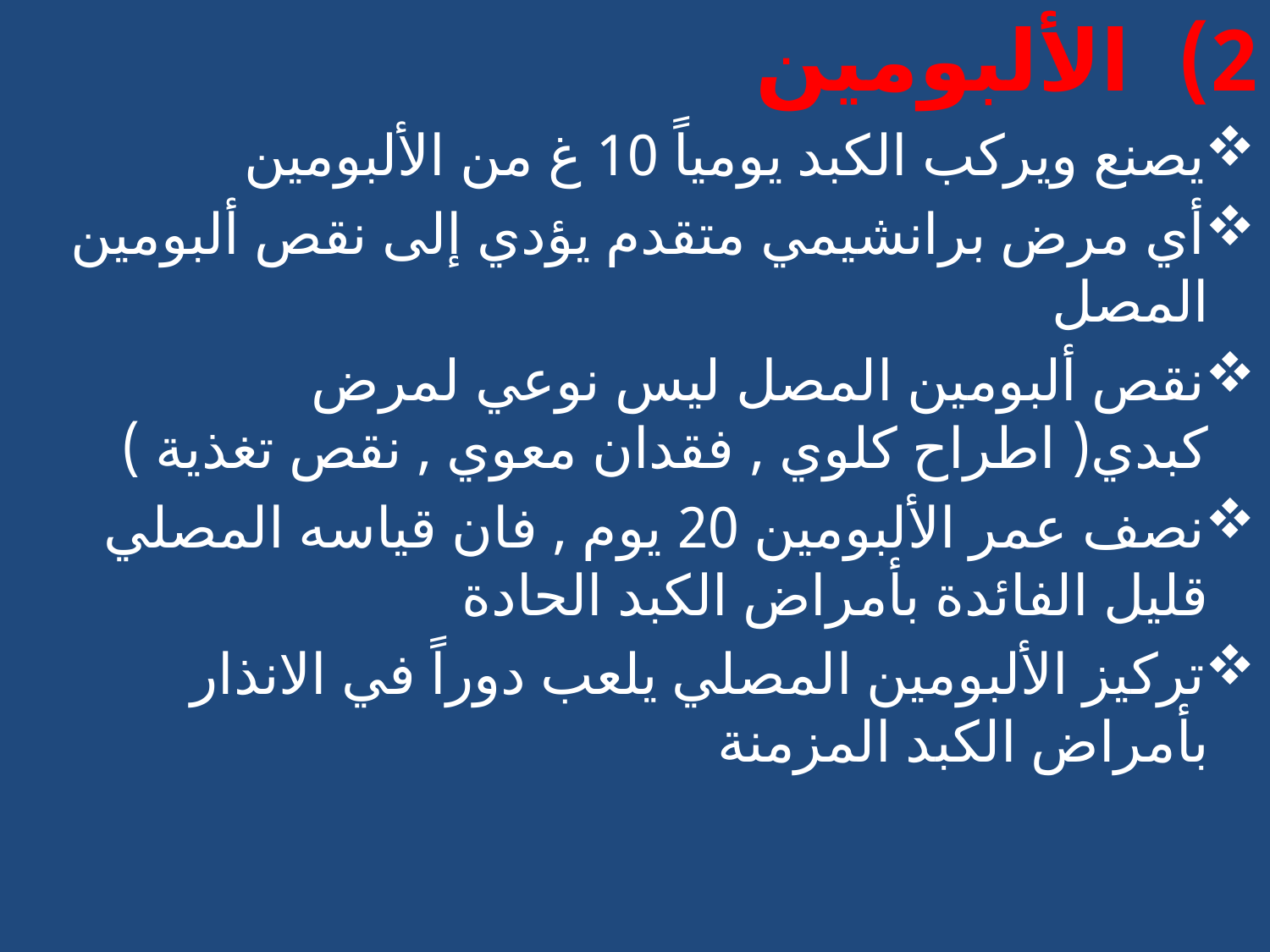

الألبومين
يصنع ويركب الكبد يومياً 10 غ من الألبومين
أي مرض برانشيمي متقدم يؤدي إلى نقص ألبومين المصل
نقص ألبومين المصل ليس نوعي لمرض كبدي( اطراح كلوي , فقدان معوي , نقص تغذية )
نصف عمر الألبومين 20 يوم , فان قياسه المصلي قليل الفائدة بأمراض الكبد الحادة
تركيز الألبومين المصلي يلعب دوراً في الانذار بأمراض الكبد المزمنة
#